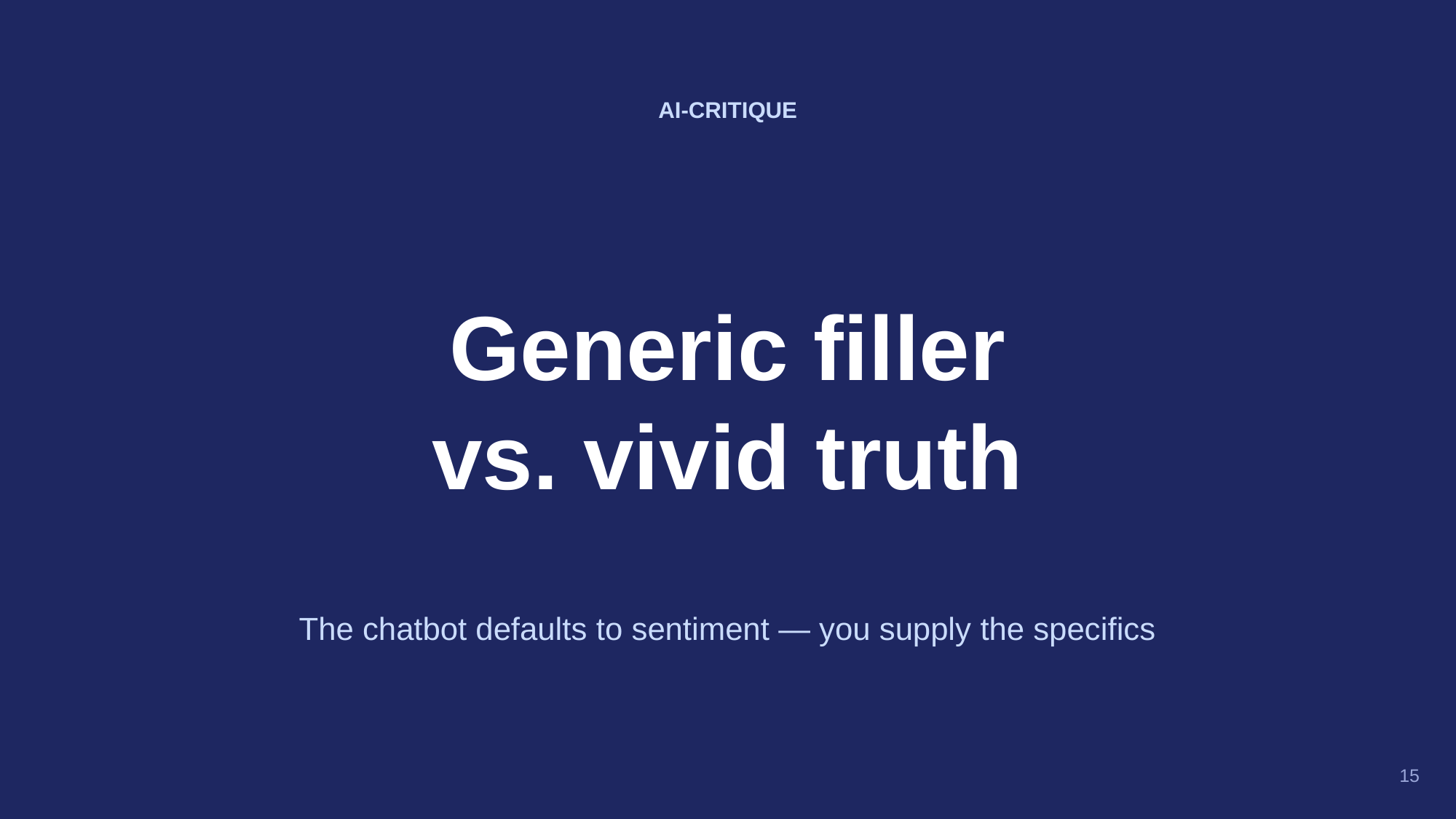

AI-CRITIQUE
Generic filler
vs. vivid truth
The chatbot defaults to sentiment — you supply the specifics
15